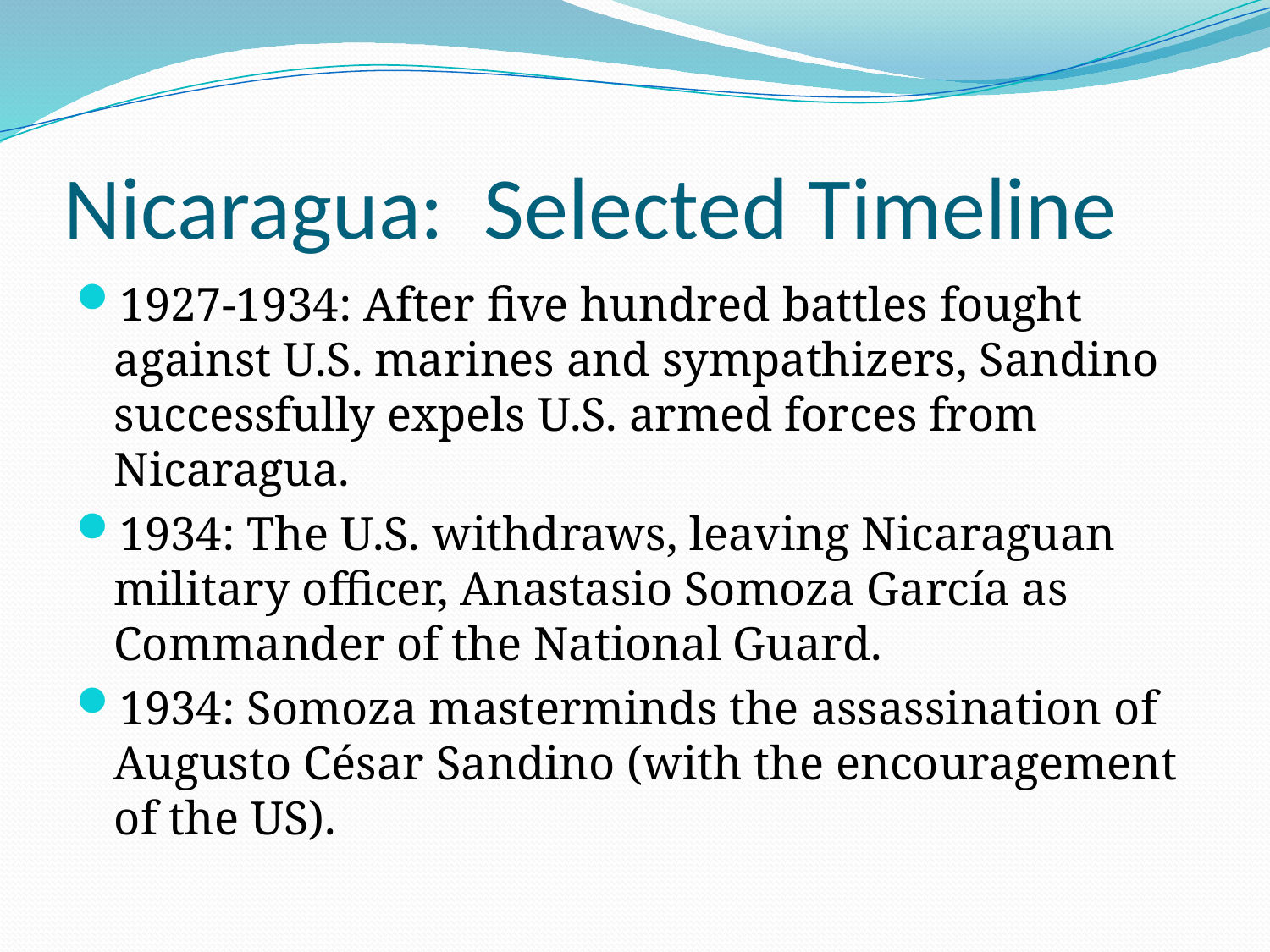

# Nicaragua:  Selected Timeline
1927-1934: After five hundred battles fought against U.S. marines and sympathizers, Sandino successfully expels U.S. armed forces from Nicaragua.
1934: The U.S. withdraws, leaving Nicaraguan military officer, Anastasio Somoza García as Commander of the National Guard.
1934: Somoza masterminds the assassination of Augusto César Sandino (with the encouragement of the US).